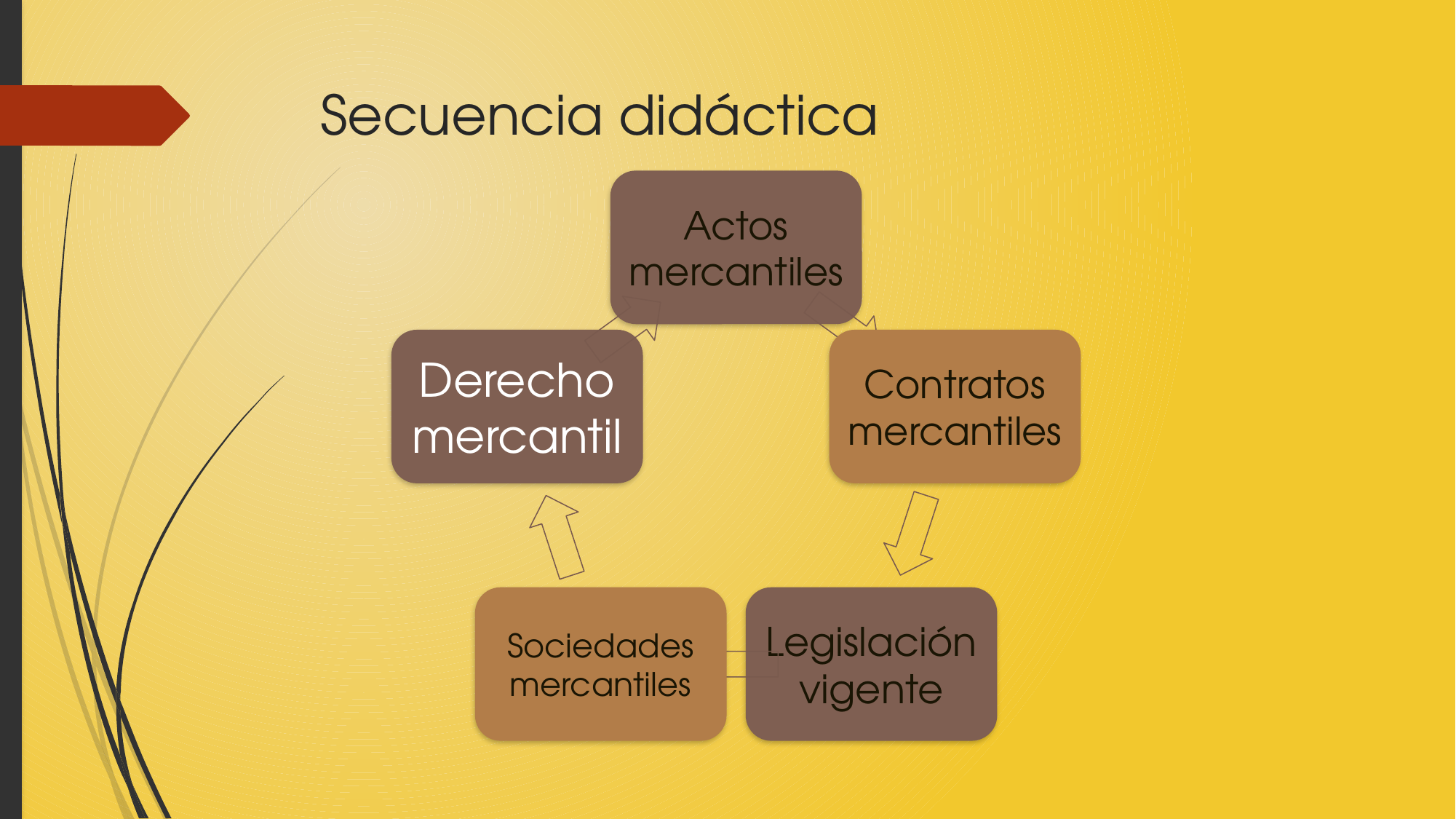

# Secuencia didáctica
Actos mercantiles
Contratos mercantiles
Legislación vigente
Sociedades mercantiles
Derecho mercantil